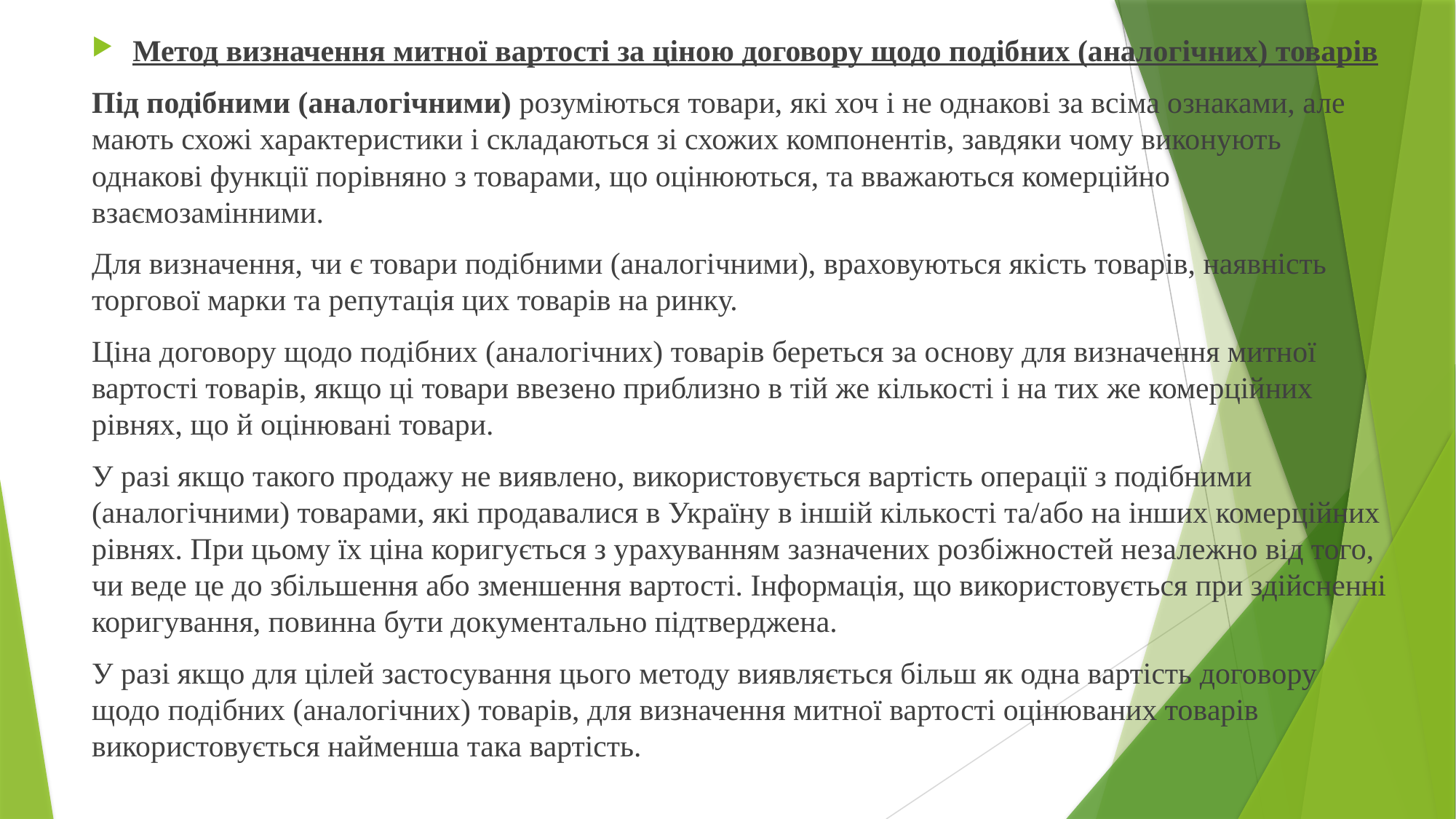

Метод визначення митної вартості за ціною договору щодо подібних (аналогічних) товарів
Під подібними (аналогічними) розуміються товари, які хоч і не однакові за всіма ознаками, але мають схожі характеристики і складаються зі схожих компонентів, завдяки чому виконують однакові функції порівняно з товарами, що оцінюються, та вважаються комерційно взаємозамінними.
Для визначення, чи є товари подібними (аналогічними), враховуються якість товарів, наявність торгової марки та репутація цих товарів на ринку.
Ціна договору щодо подібних (аналогічних) товарів береться за основу для визначення митної вартості товарів, якщо ці товари ввезено приблизно в тій же кількості і на тих же комерційних рівнях, що й оцінювані товари.
У разі якщо такого продажу не виявлено, використовується вартість операції з подібними (аналогічними) товарами, які продавалися в Україну в іншій кількості та/або на інших комерційних рівнях. При цьому їх ціна коригується з урахуванням зазначених розбіжностей незалежно від того, чи веде це до збільшення або зменшення вартості. Інформація, що використовується при здійсненні коригування, повинна бути документально підтверджена.
У разі якщо для цілей застосування цього методу виявляється більш як одна вартість договору щодо подібних (аналогічних) товарів, для визначення митної вартості оцінюваних товарів використовується найменша така вартість.